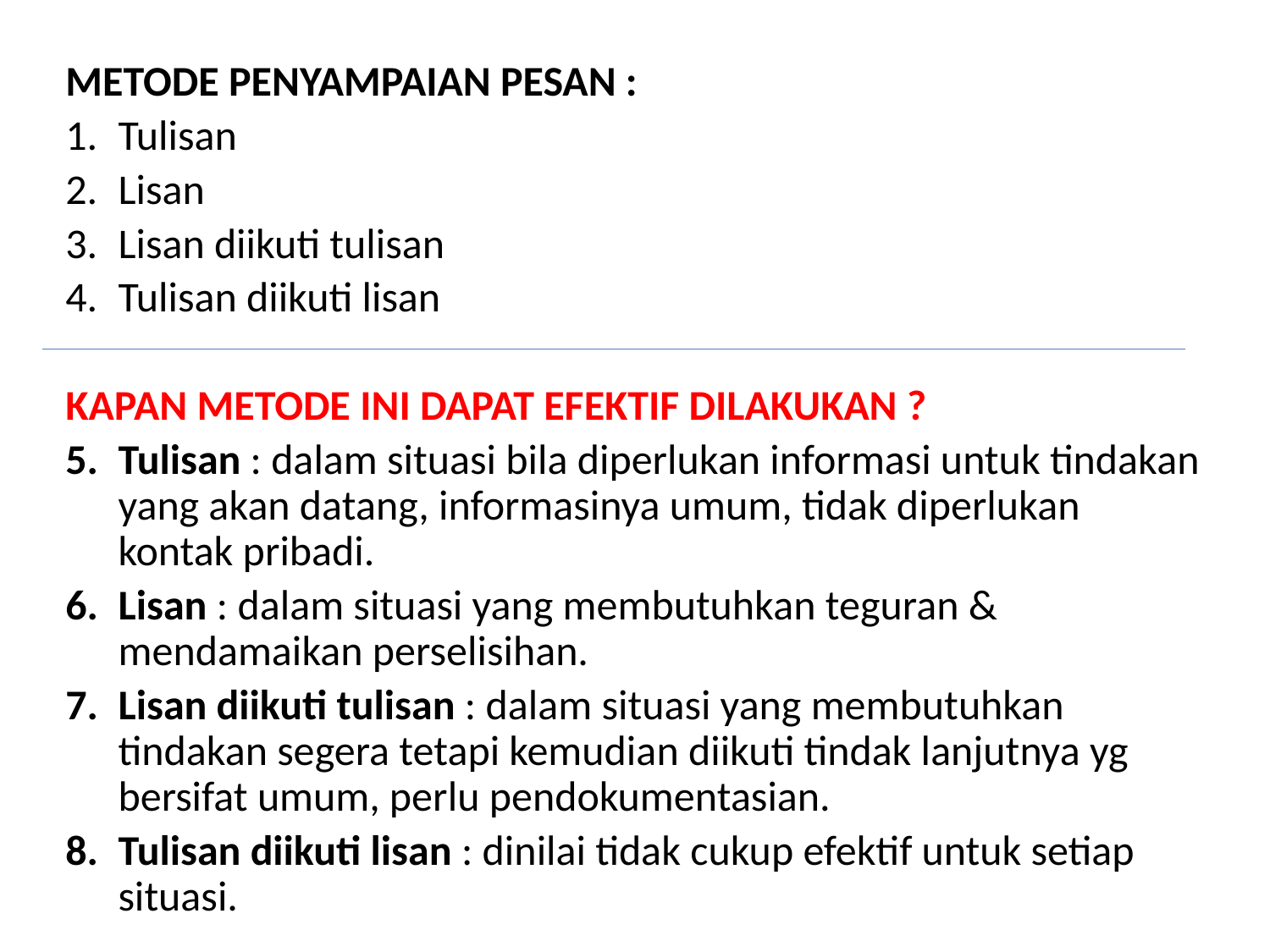

METODE PENYAMPAIAN PESAN :
Tulisan
Lisan
Lisan diikuti tulisan
Tulisan diikuti lisan

KAPAN METODE INI DAPAT EFEKTIF DILAKUKAN ?
Tulisan : dalam situasi bila diperlukan informasi untuk tindakan yang akan datang, informasinya umum, tidak diperlukan kontak pribadi.
Lisan : dalam situasi yang membutuhkan teguran & mendamaikan perselisihan.
Lisan diikuti tulisan : dalam situasi yang membutuhkan tindakan segera tetapi kemudian diikuti tindak lanjutnya yg bersifat umum, perlu pendokumentasian.
Tulisan diikuti lisan : dinilai tidak cukup efektif untuk setiap situasi.